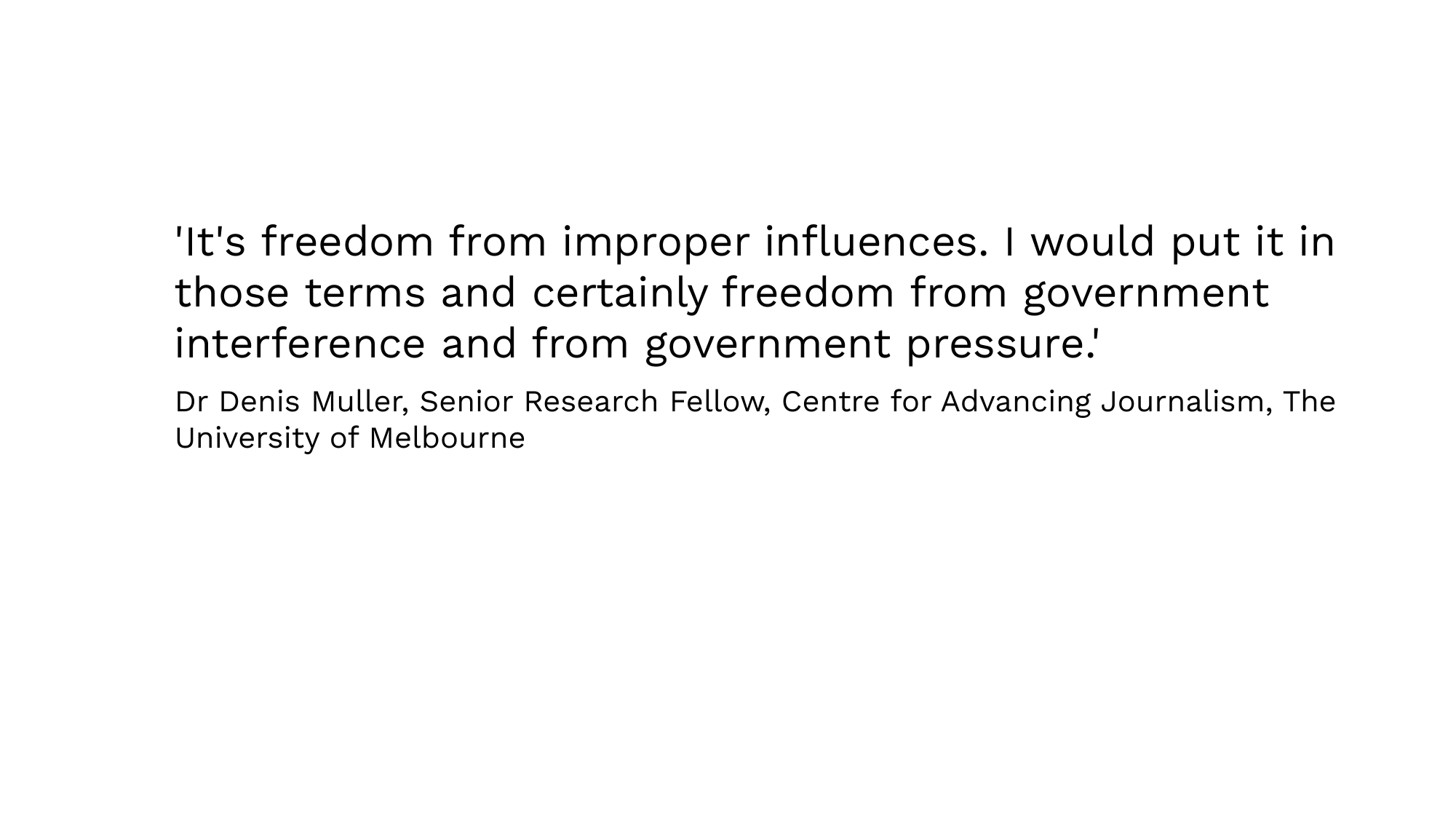

'It's freedom from improper influences. I would put it in those terms and certainly freedom from government interference and from government pressure.'
Dr Denis Muller, Senior Research Fellow, Centre for Advancing Journalism, The University of Melbourne